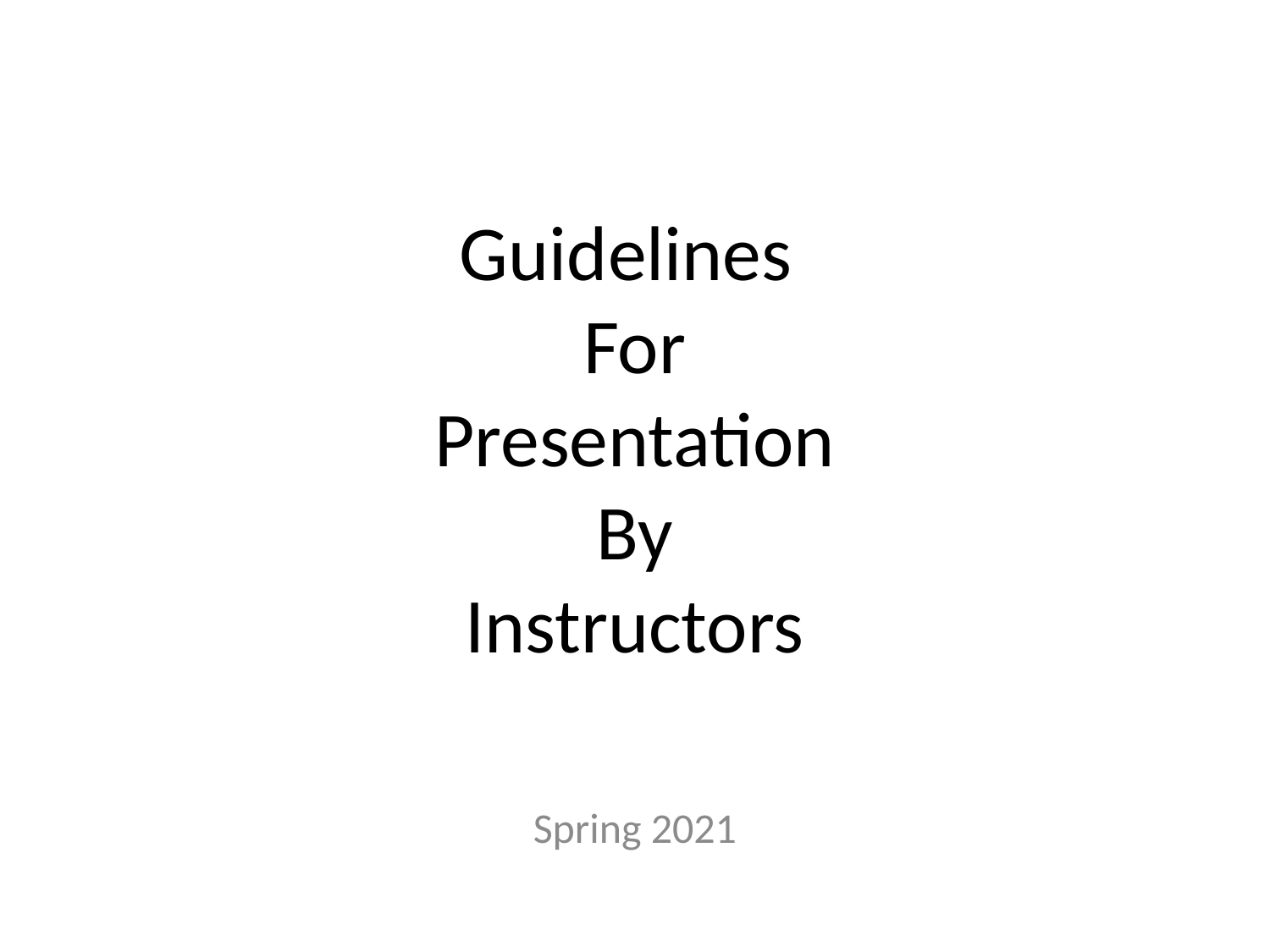

# Guidelines For Presentation By Instructors
Spring 2021